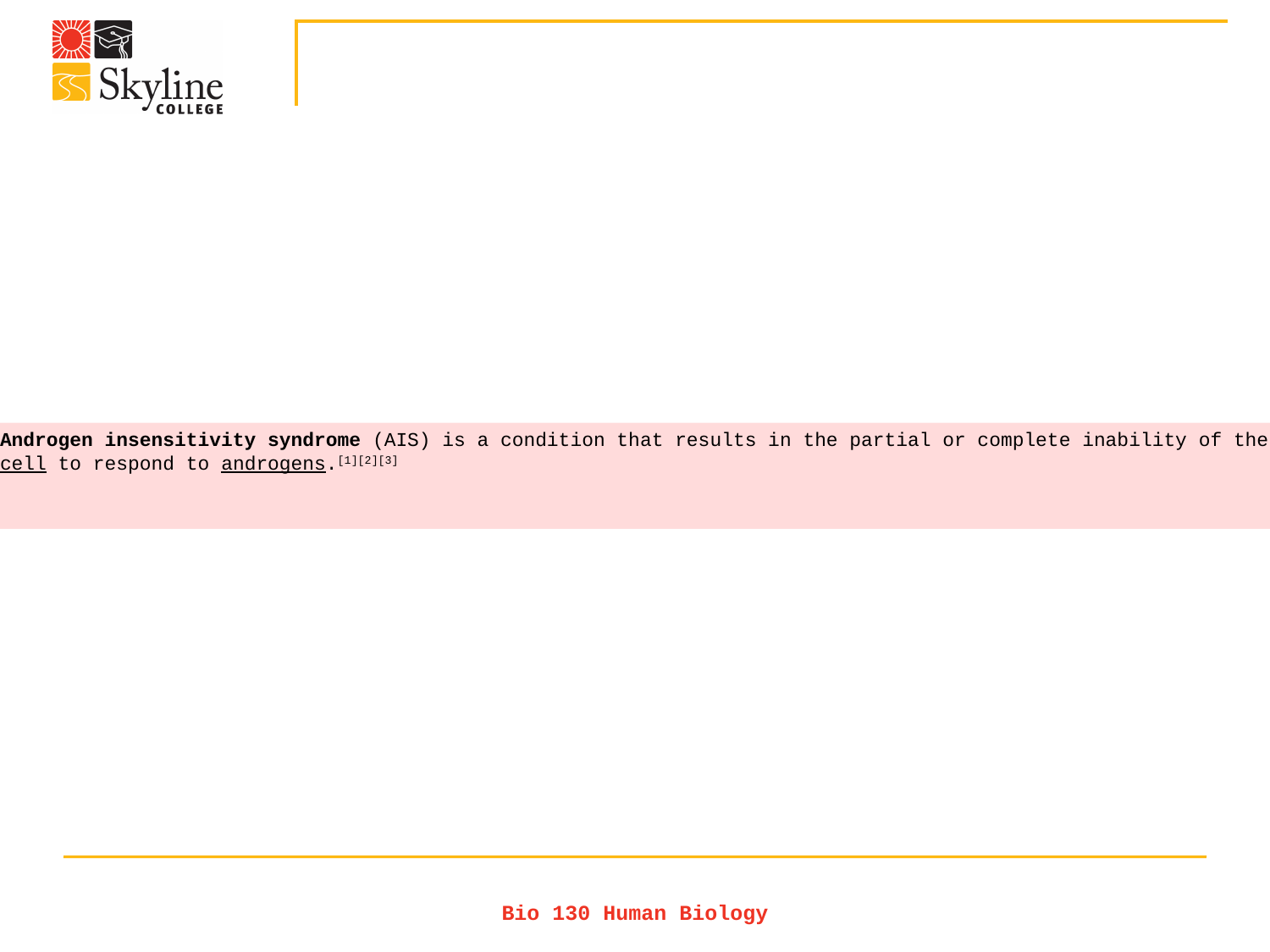

#
Androgen insensitivity syndrome (AIS) is a condition that results in the partial or complete inability of the cell to respond to androgens.[1][2][3]

Bio 130 Human Biology